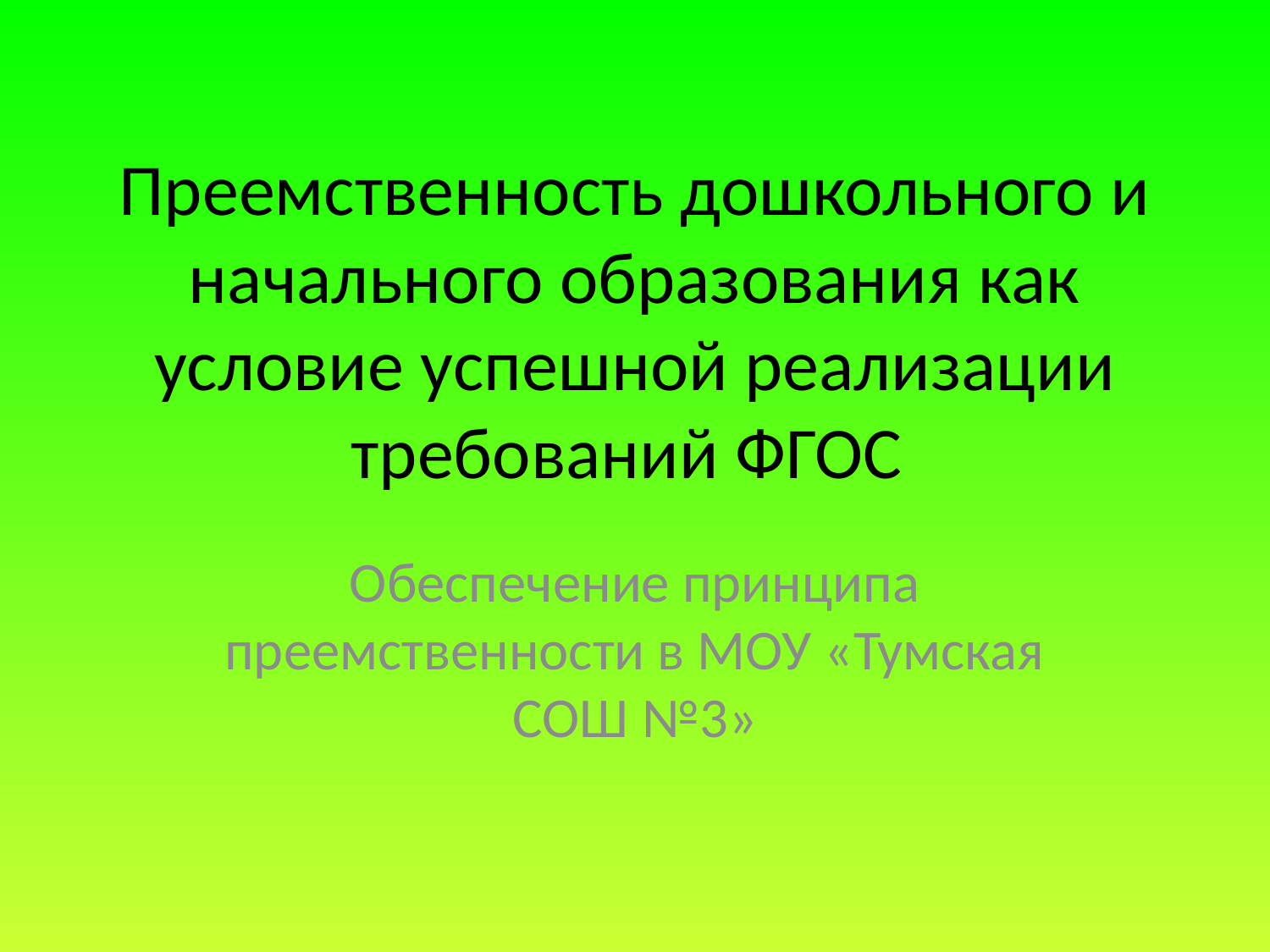

# Преемственность дошкольного и начального образования как условие успешной реализации требований ФГОС
Обеспечение принципа преемственности в МОУ «Тумская СОШ №3»